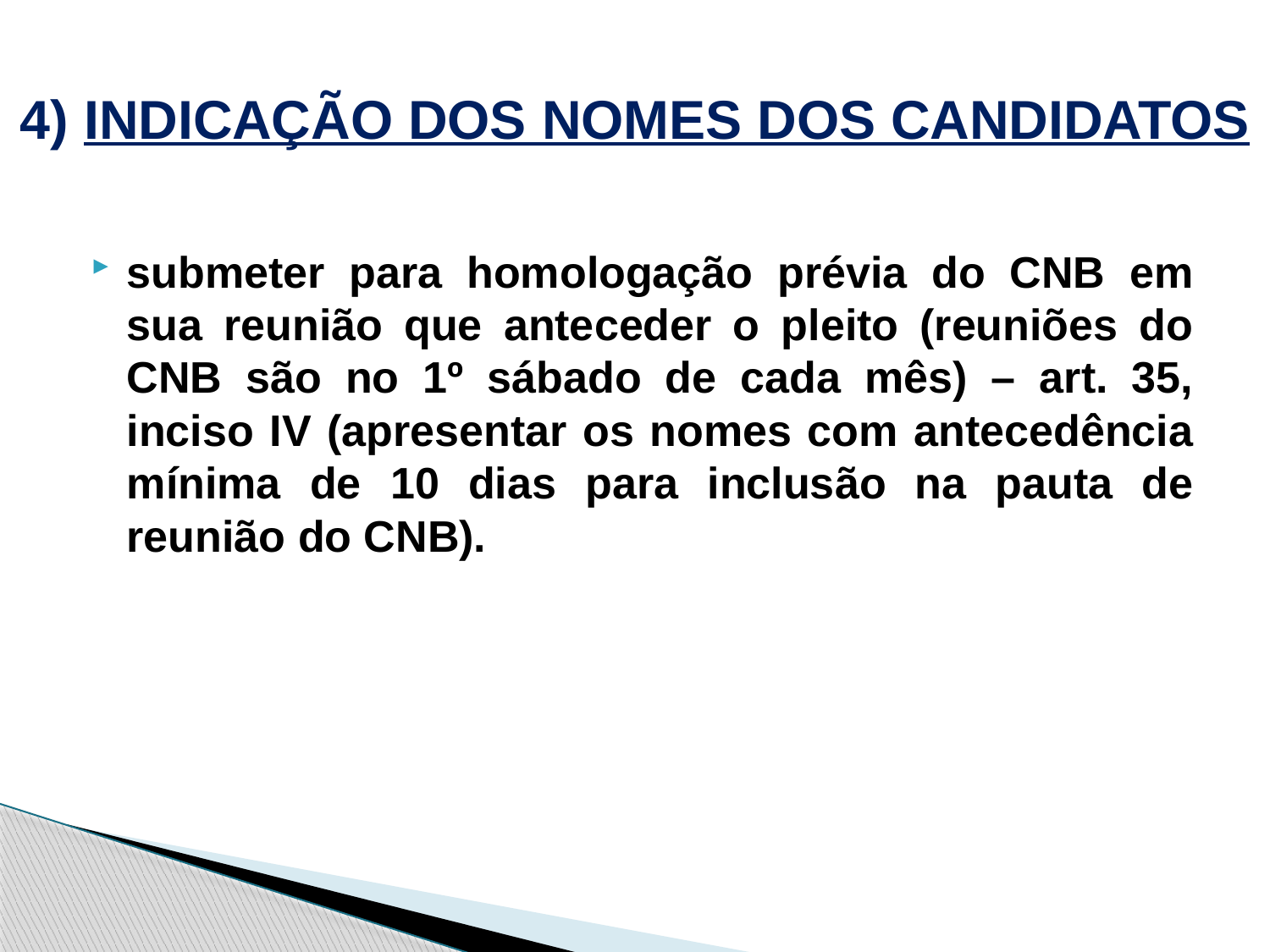

# 4) INDICAÇÃO DOS NOMES DOS CANDIDATOS
submeter para homologação prévia do CNB em sua reunião que anteceder o pleito (reuniões do CNB são no 1º sábado de cada mês) – art. 35, inciso IV (apresentar os nomes com antecedência mínima de 10 dias para inclusão na pauta de reunião do CNB).